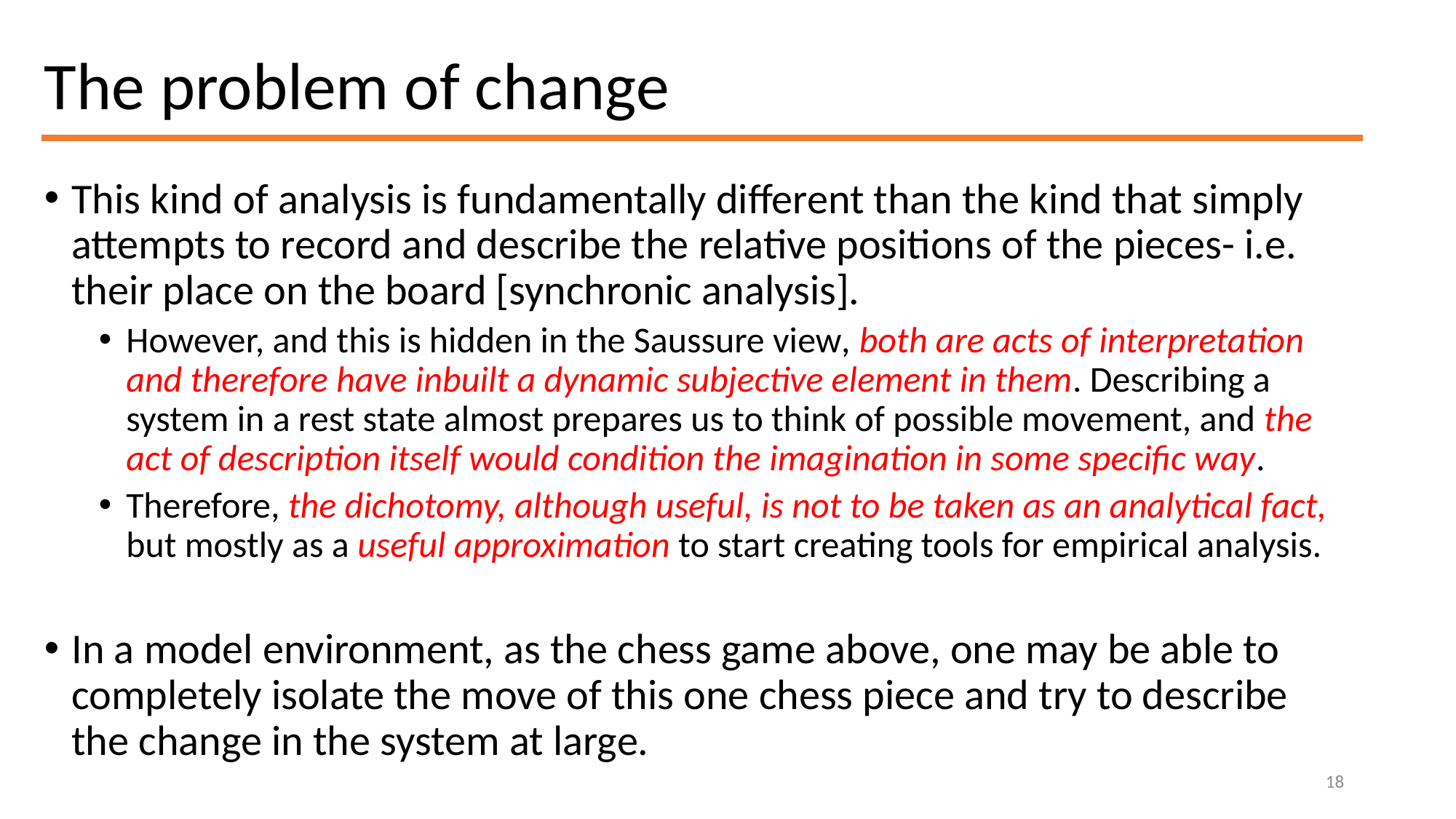

# The problem of change
This kind of analysis is fundamentally different than the kind that simply attempts to record and describe the relative positions of the pieces- i.e. their place on the board [synchronic analysis].
However, and this is hidden in the Saussure view, both are acts of interpretation and therefore have inbuilt a dynamic subjective element in them. Describing a system in a rest state almost prepares us to think of possible movement, and the act of description itself would condition the imagination in some specific way.
Therefore, the dichotomy, although useful, is not to be taken as an analytical fact, but mostly as a useful approximation to start creating tools for empirical analysis.

In a model environment, as the chess game above, one may be able to completely isolate the move of this one chess piece and try to describe the change in the system at large.
18